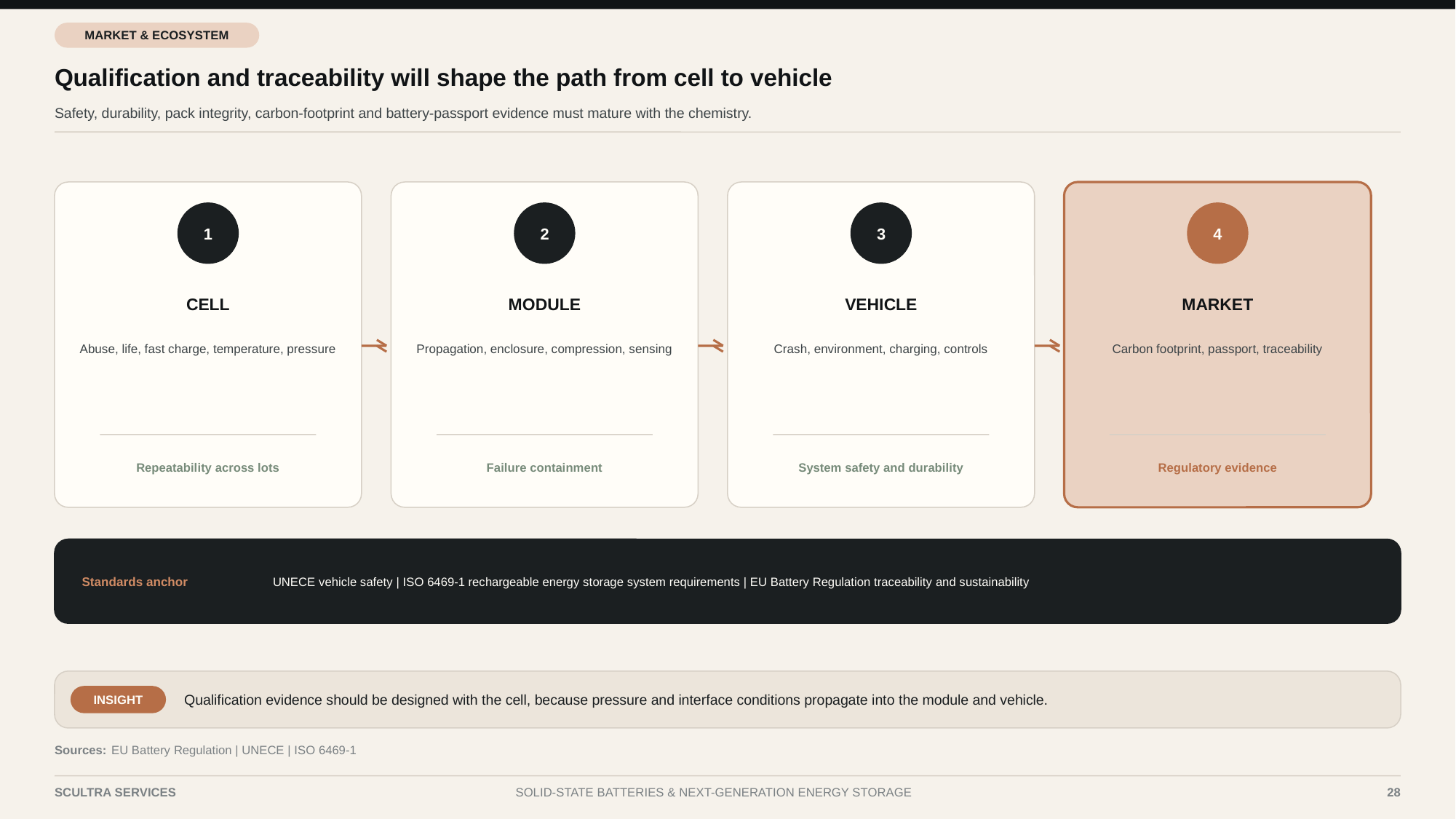

MARKET & ECOSYSTEM
Qualification and traceability will shape the path from cell to vehicle
Safety, durability, pack integrity, carbon-footprint and battery-passport evidence must mature with the chemistry.

1

2

3

4
CELL
MODULE
VEHICLE
MARKET

Abuse, life, fast charge, temperature, pressure
Propagation, enclosure, compression, sensing
Crash, environment, charging, controls
Carbon footprint, passport, traceability

Repeatability across lots
Failure containment
System safety and durability
Regulatory evidence

Standards anchor
UNECE vehicle safety | ISO 6469-1 rechargeable energy storage system requirements | EU Battery Regulation traceability and sustainability

Qualification evidence should be designed with the cell, because pressure and interface conditions propagate into the module and vehicle.

INSIGHT
Sources:
EU Battery Regulation | UNECE | ISO 6469-1

SCULTRA SERVICES
SOLID-STATE BATTERIES & NEXT-GENERATION ENERGY STORAGE
28